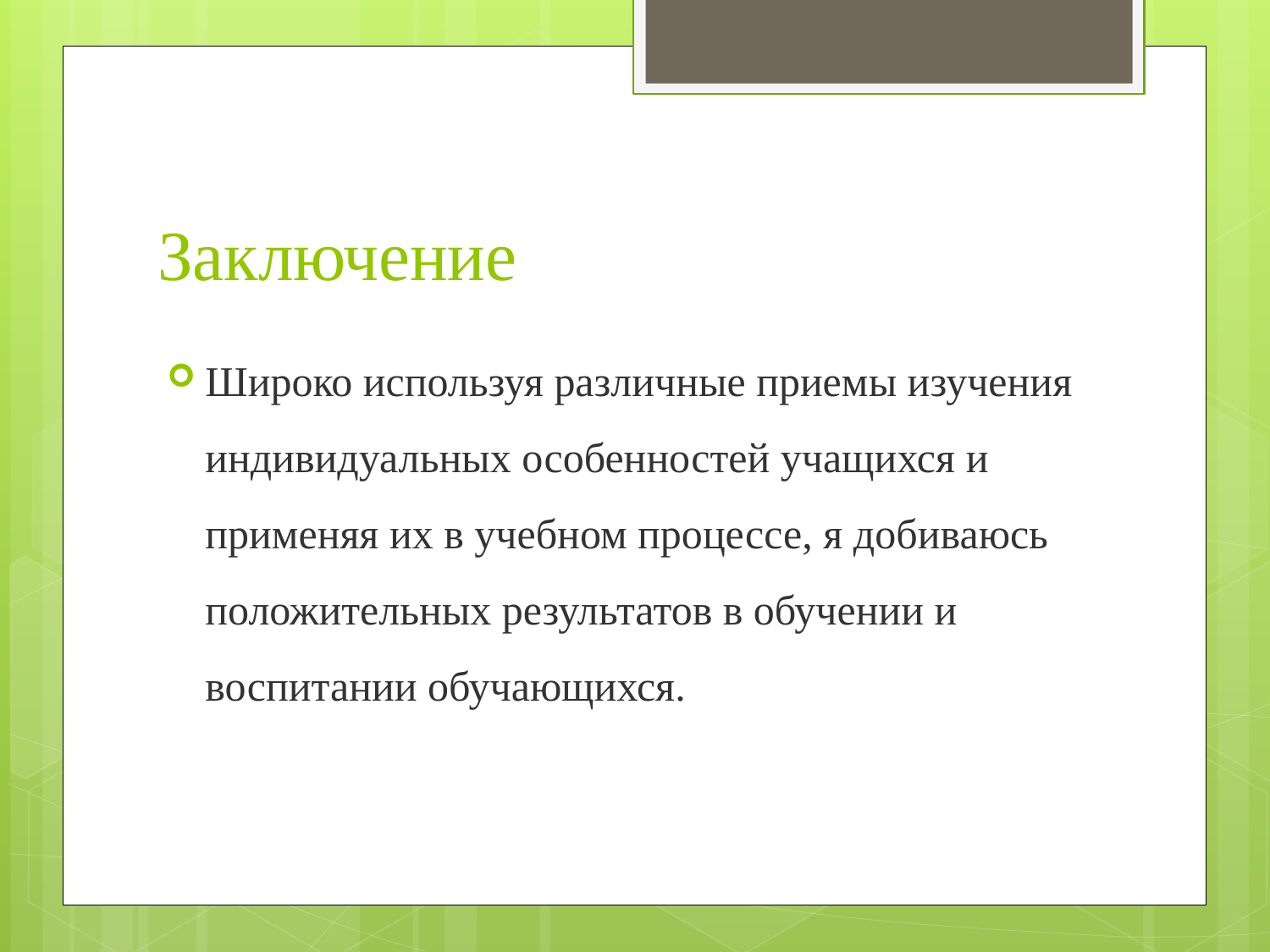

# Заключение
Широко используя различные приемы изучения индивидуальных особенностей учащихся и применяя их в учебном процессе, я добиваюсь положительных результатов в обучении и воспитании обучающихся.